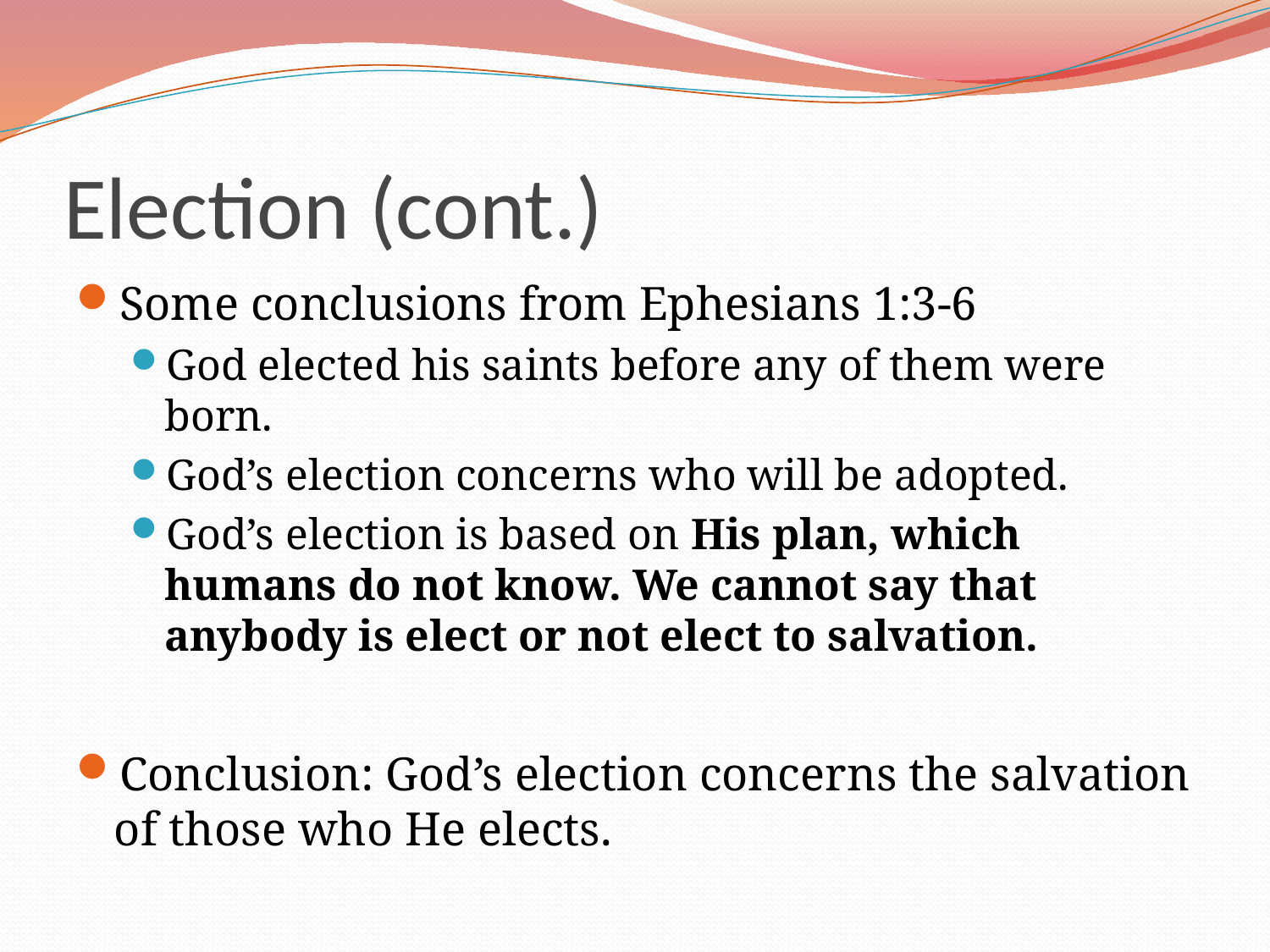

# Election (cont.)
Some conclusions from Ephesians 1:3-6
God elected his saints before any of them were born.
God’s election concerns who will be adopted.
God’s election is based on His plan, which humans do not know. We cannot say that anybody is elect or not elect to salvation.

Conclusion: God’s election concerns the salvation of those who He elects.